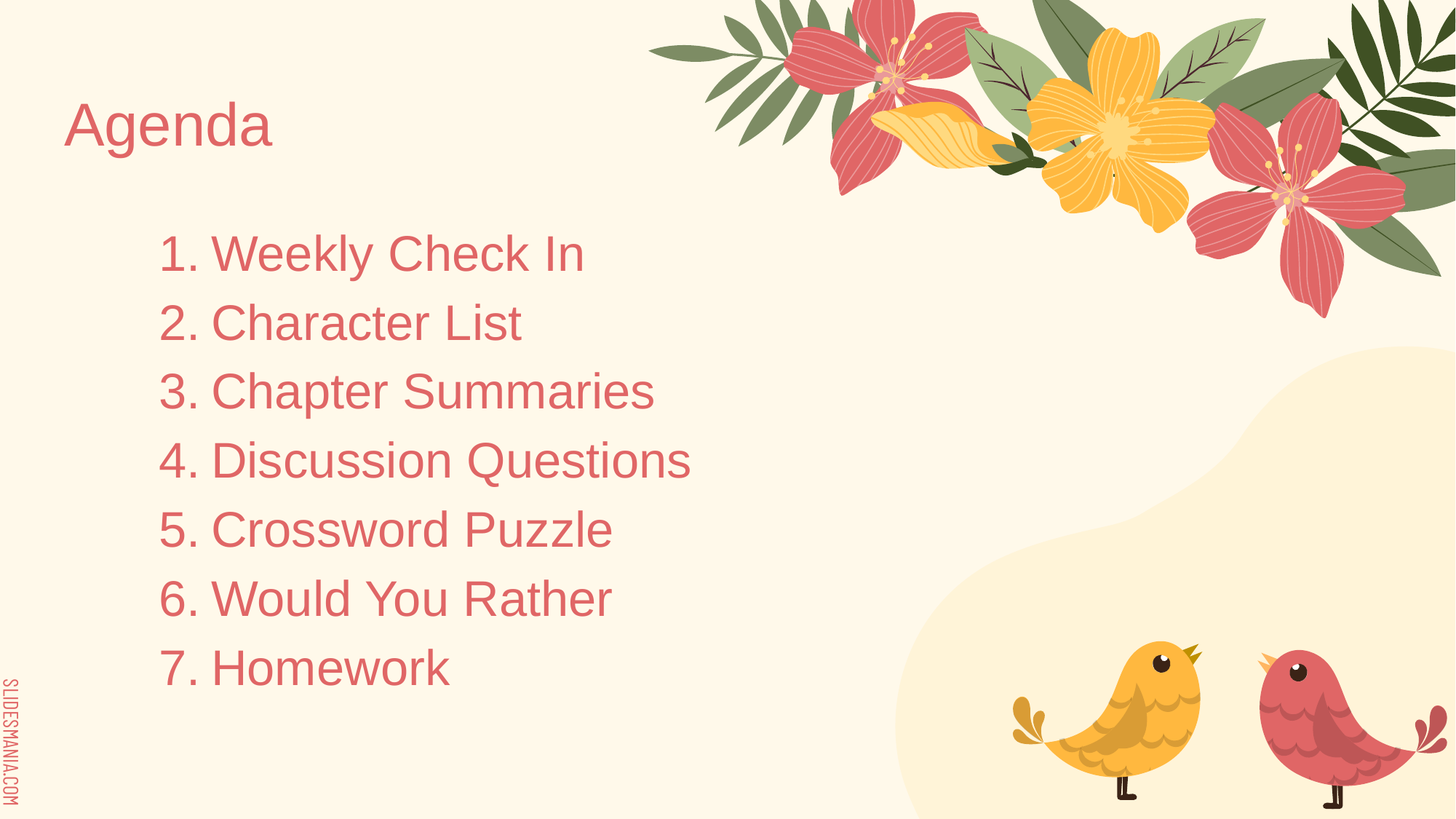

# Agenda
Weekly Check In
Character List
Chapter Summaries
Discussion Questions
Crossword Puzzle
Would You Rather
Homework